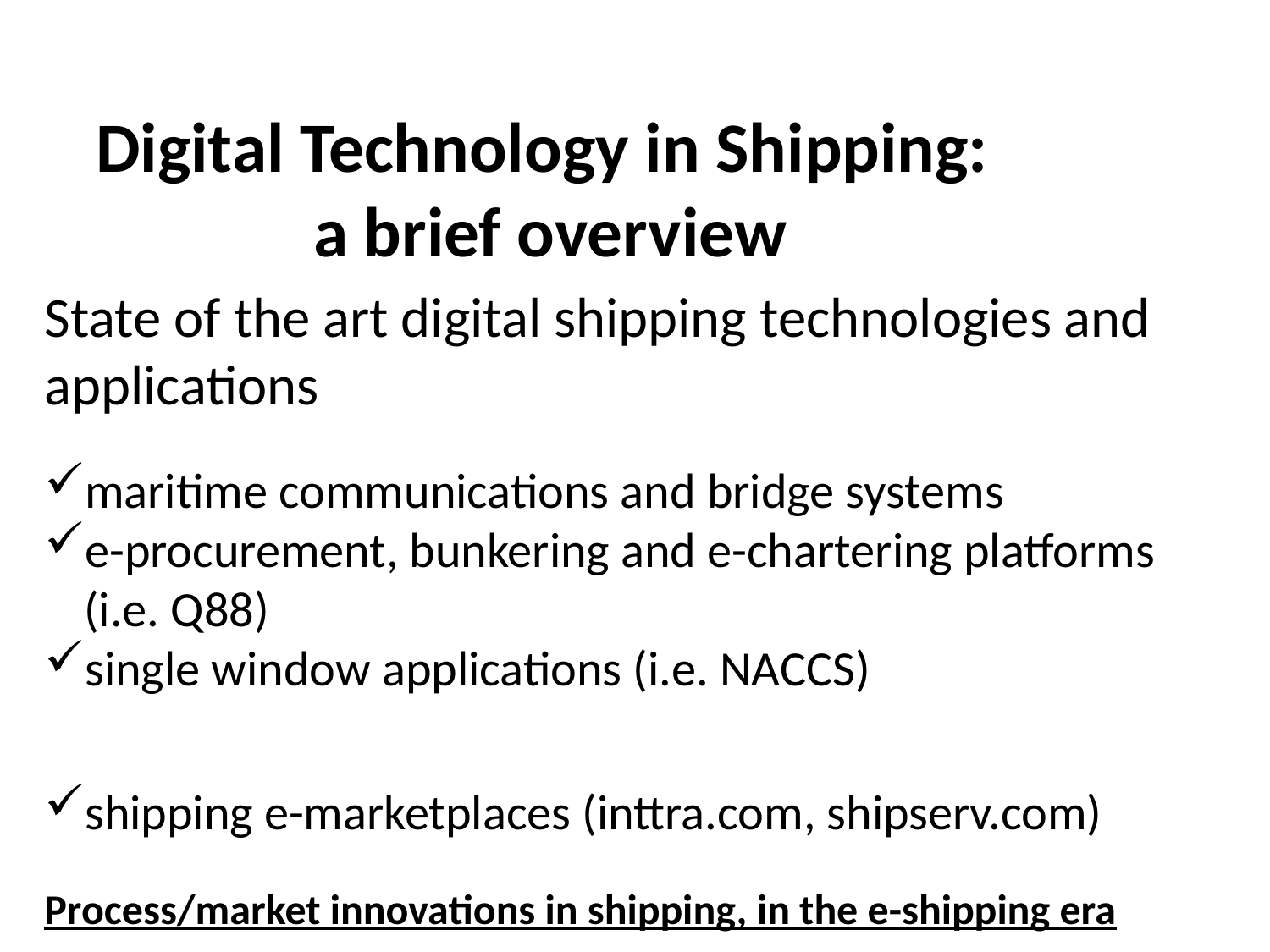

Digital Technology in Shipping:
a brief overview
State of the art digital shipping technologies and applications

maritime communications and bridge systems
e-procurement, bunkering and e-chartering platforms (i.e. Q88)
single window applications (i.e. NACCS)

shipping e-marketplaces (inttra.com, shipserv.com)

Process/market innovations in shipping, in the e-shipping era